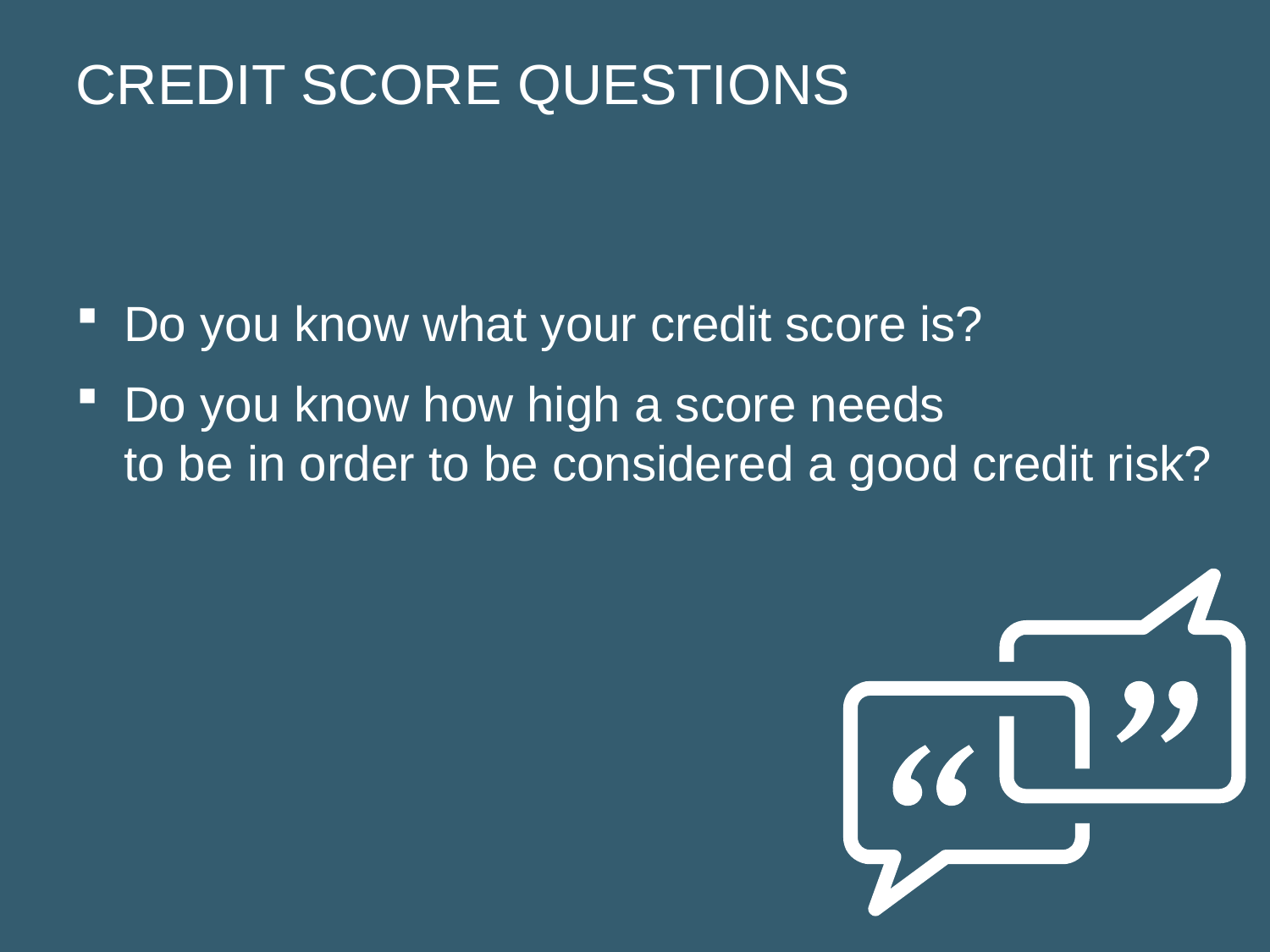

# CREDIT SCORE QUESTIONS
Do you know what your credit score is?
Do you know how high a score needs
to be in order to be considered a good credit risk?